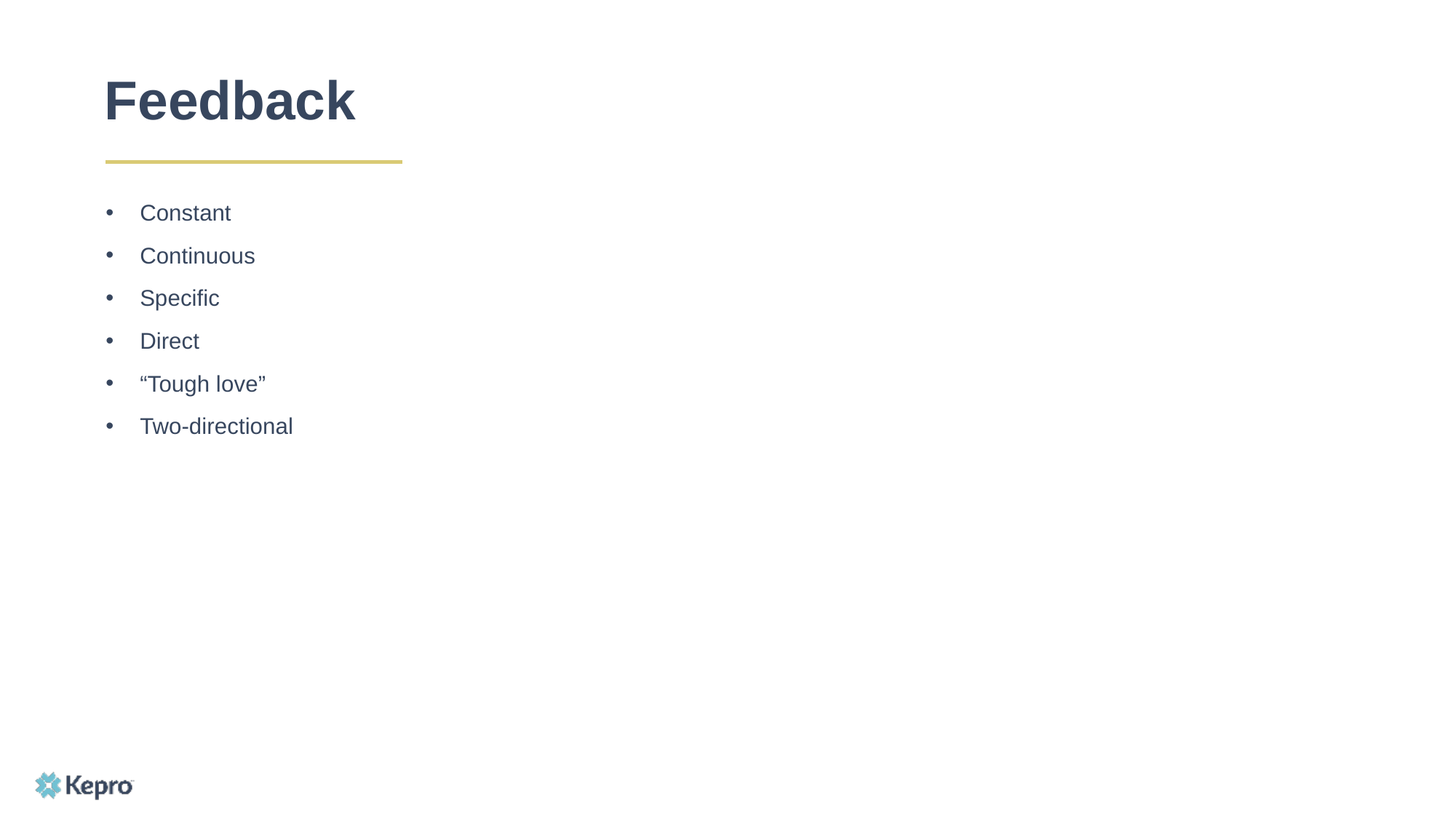

# Feedback
Constant
Continuous
Specific
Direct
“Tough love”
Two-directional